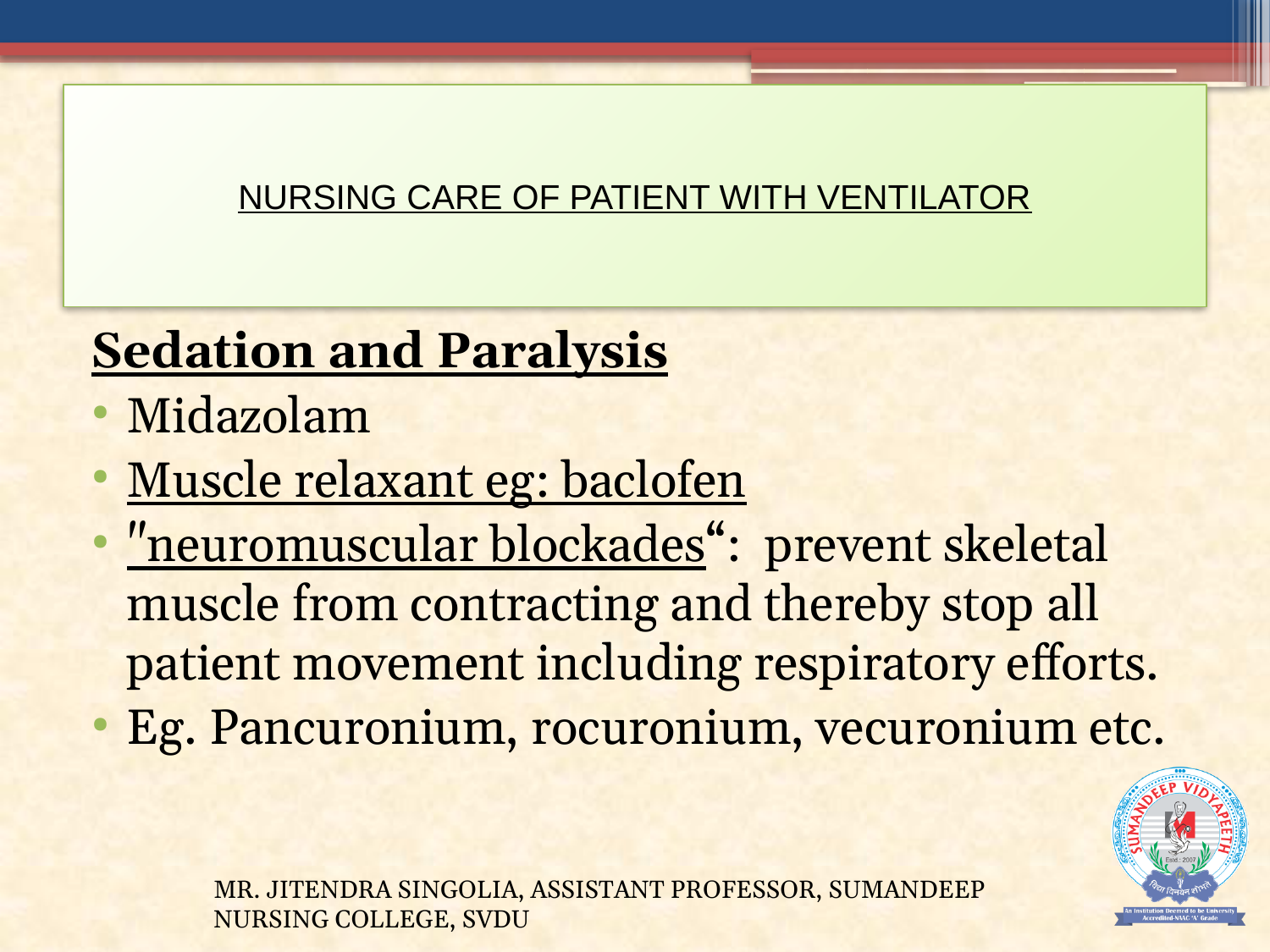

# NURSING CARE OF PATIENT WITH VENTILATOR
Sedation and Paralysis
Midazolam
Muscle relaxant eg: baclofen
"neuromuscular blockades“:  prevent skeletal muscle from contracting and thereby stop all patient movement including respiratory efforts.
Eg. Pancuronium, rocuronium, vecuronium etc.